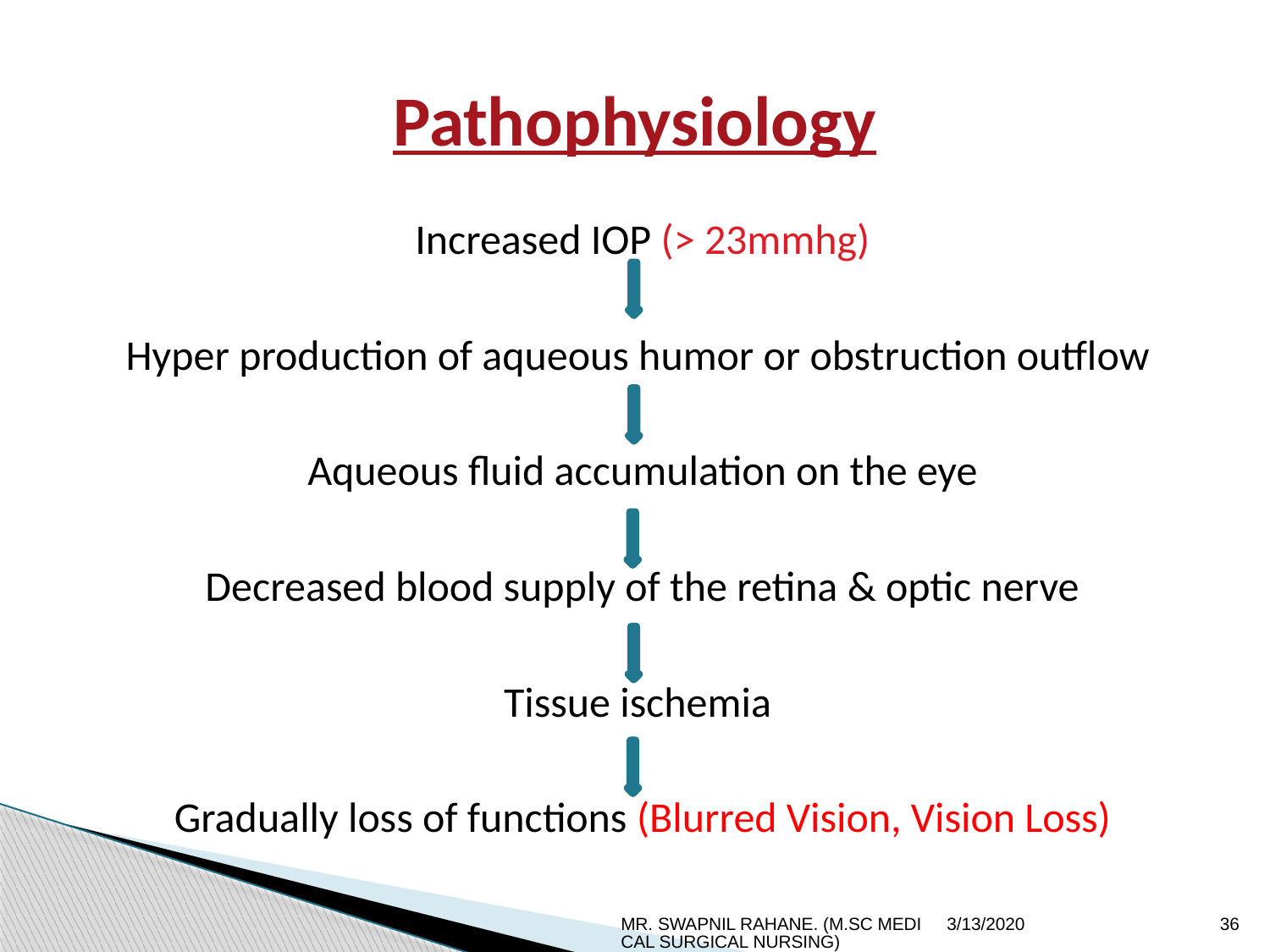

# Pathophysiology
Increased IOP (> 23mmhg)

Hyper production of aqueous humor or obstruction outflow

Aqueous fluid accumulation on the eye

Decreased blood supply of the retina & optic nerve

Tissue ischemia

Gradually loss of functions (Blurred Vision, Vision Loss)

MR. SWAPNIL RAHANE. (M.SC MEDICAL SURGICAL NURSING)
3/13/2020
36